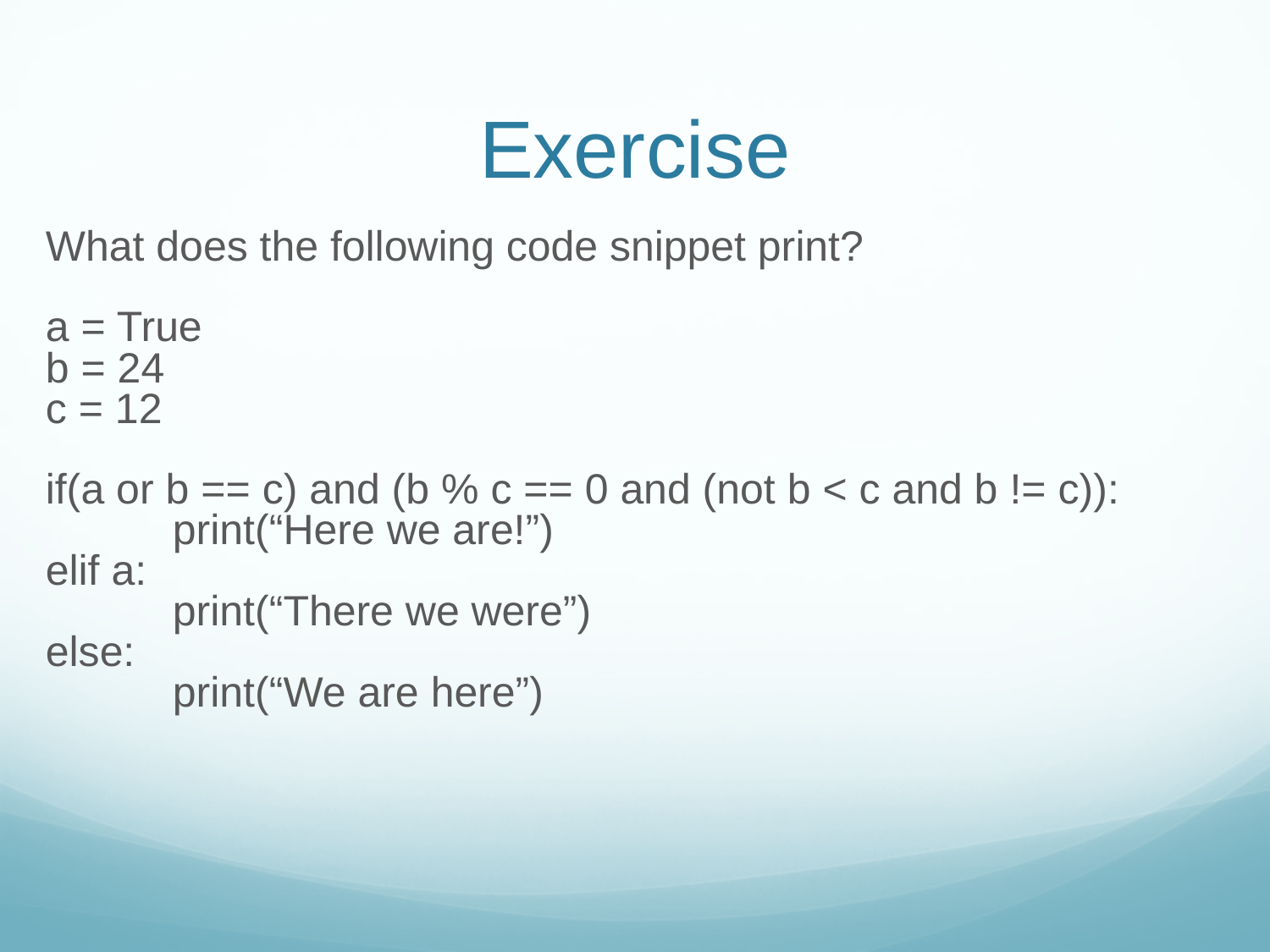

Exercise
What does the following code snippet print?

a = True
b = 24
c = 12

if(a or b == c) and (b % c == 0 and (not b < c and b != c)):
	print(“Here we are!”)
elif a:
	print(“There we were”)
else:
	print(“We are here”)